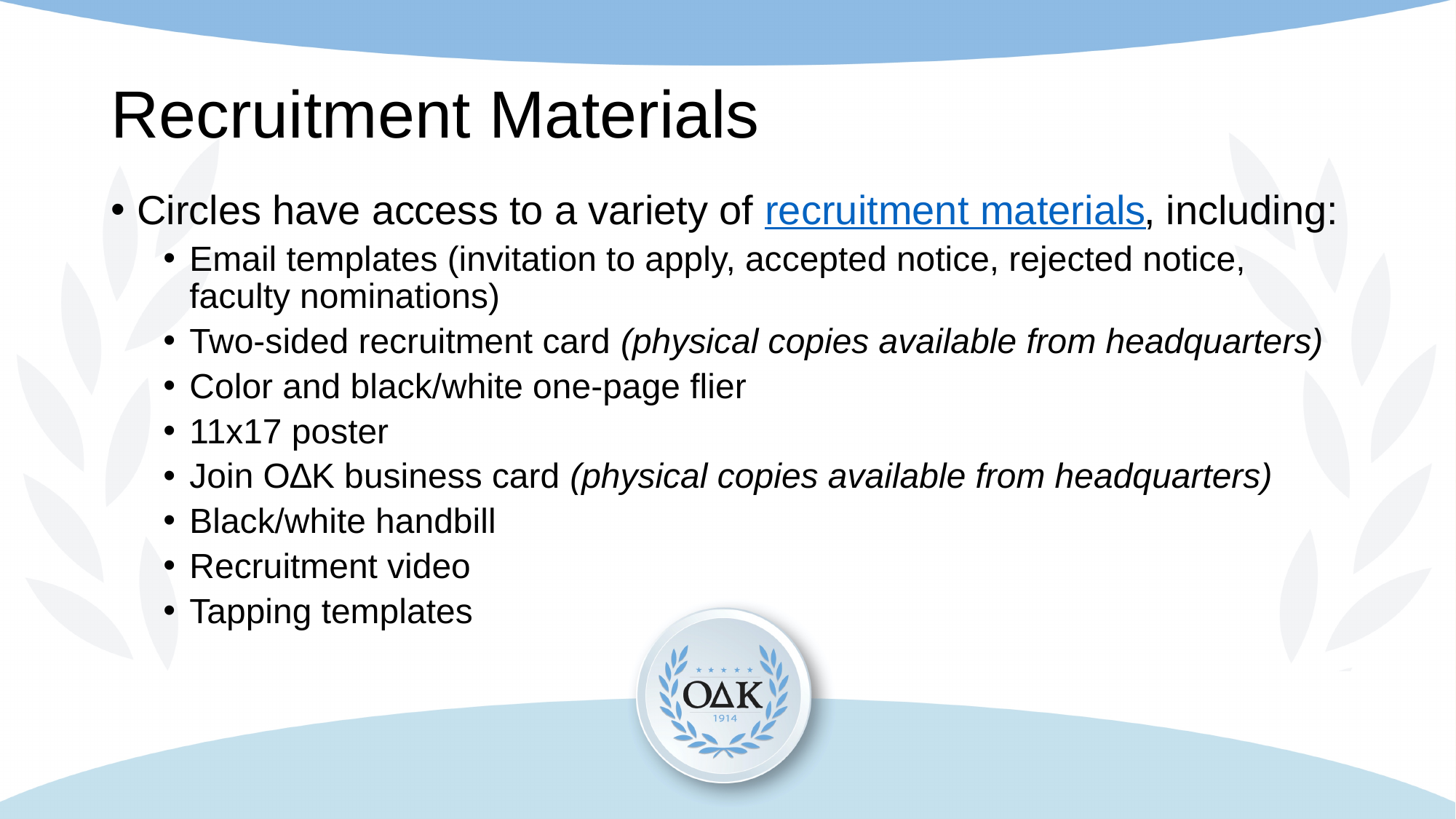

# Recruitment Materials
Circles have access to a variety of recruitment materials, including:
Email templates (invitation to apply, accepted notice, rejected notice, faculty nominations)
Two-sided recruitment card (physical copies available from headquarters)
Color and black/white one-page flier
11x17 poster
Join O∆K business card (physical copies available from headquarters)
Black/white handbill
Recruitment video
Tapping templates